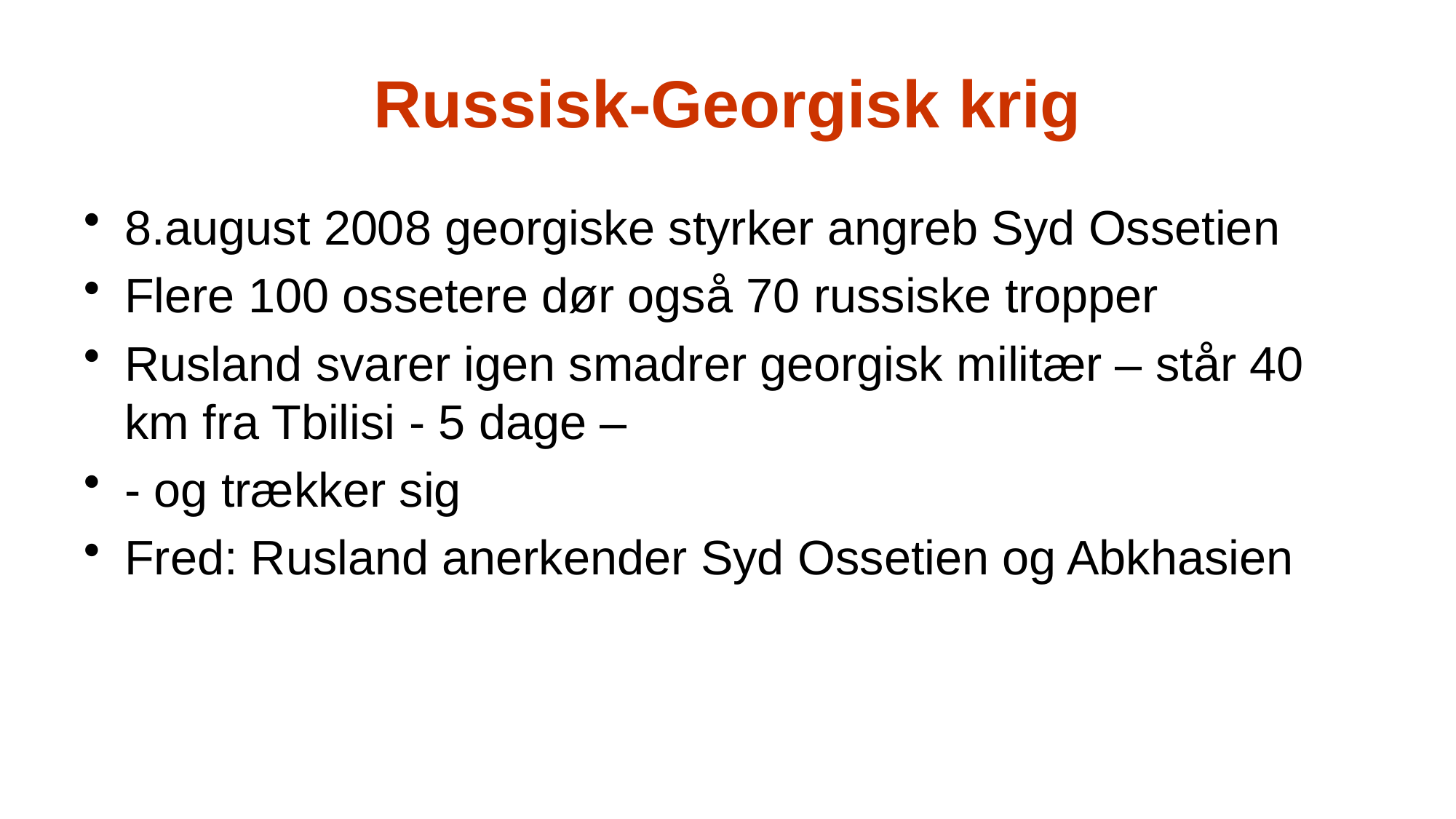

# Russisk-Georgisk krig
8.august 2008 georgiske styrker angreb Syd Ossetien
Flere 100 ossetere dør også 70 russiske tropper
Rusland svarer igen smadrer georgisk militær – står 40 km fra Tbilisi - 5 dage –
- og trækker sig
Fred: Rusland anerkender Syd Ossetien og Abkhasien